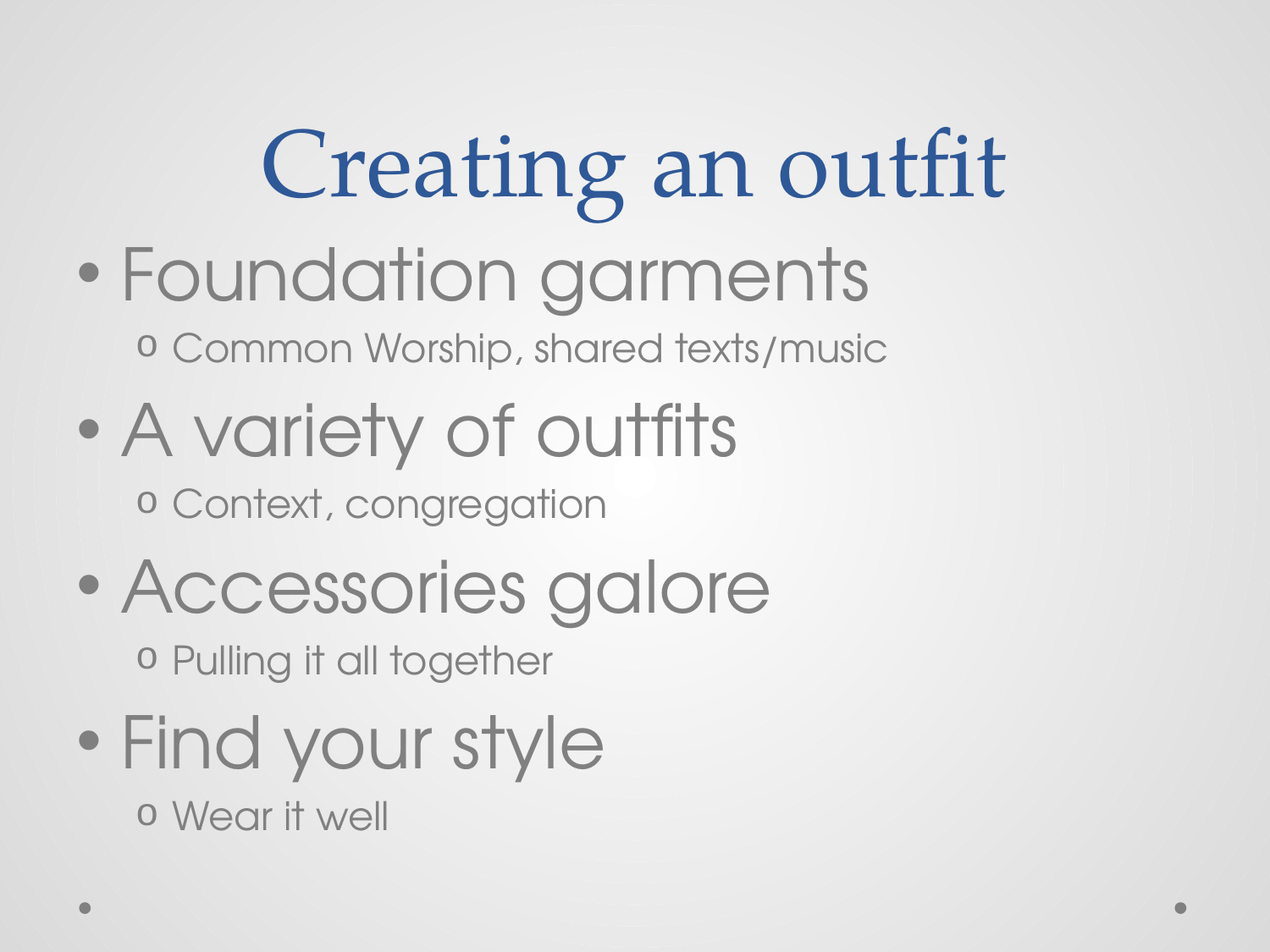

# Creating an outfit
Foundation garments
Common Worship, shared texts/music
A variety of outfits
Context, congregation
Accessories galore
Pulling it all together
Find your style
Wear it well